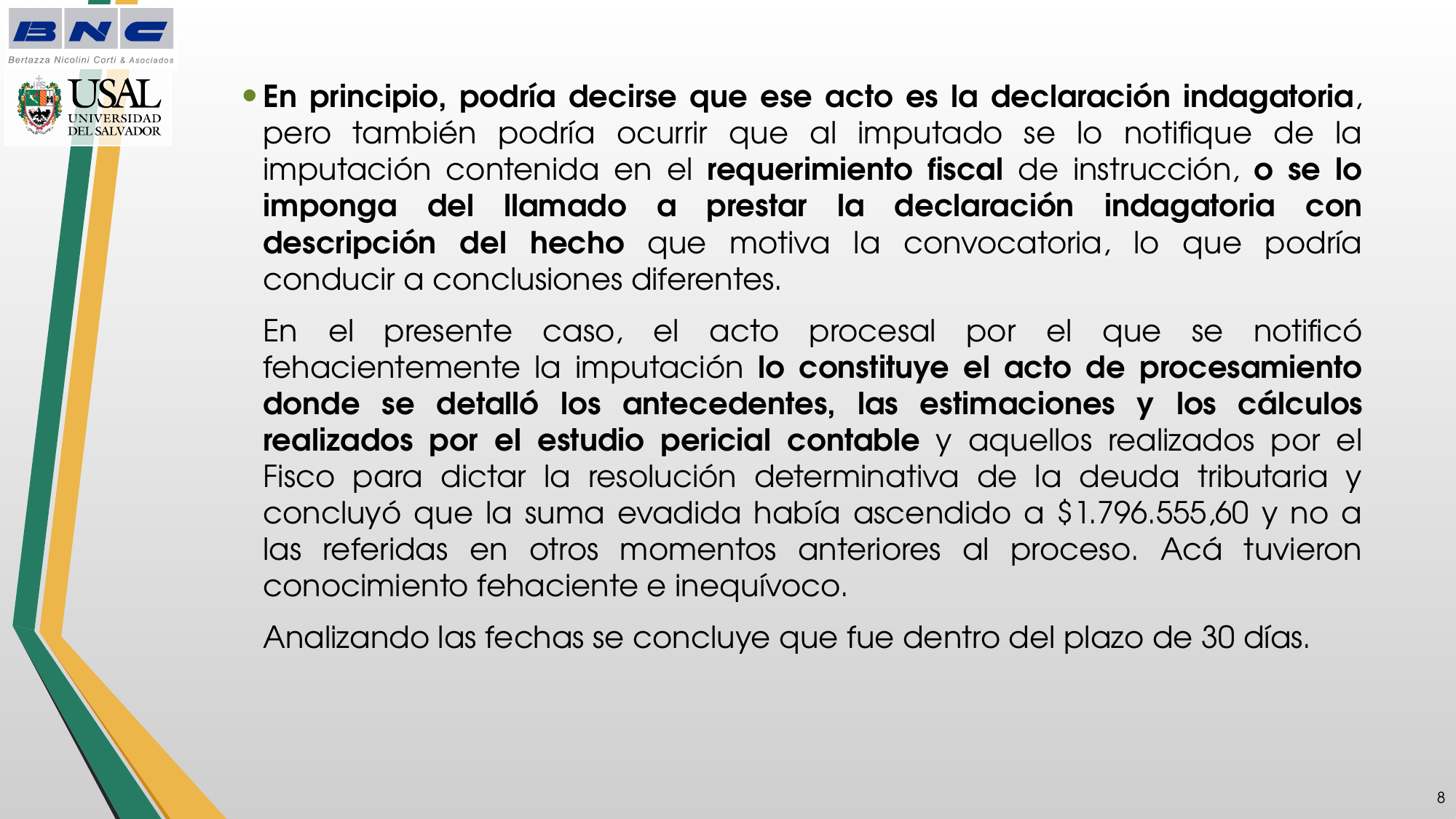

En principio, podría decirse que ese acto es la declaración indagatoria, pero también podría ocurrir que al imputado se lo notifique de la imputación contenida en el requerimiento fiscal de instrucción, o se lo imponga del llamado a prestar la declaración indagatoria con descripción del hecho que motiva la convocatoria, lo que podría conducir a conclusiones diferentes.
En el presente caso, el acto procesal por el que se notificó fehacientemente la imputación lo constituye el acto de procesamiento donde se detalló los antecedentes, las estimaciones y los cálculos realizados por el estudio pericial contable y aquellos realizados por el Fisco para dictar la resolución determinativa de la deuda tributaria y concluyó que la suma evadida había ascendido a $1.796.555,60 y no a las referidas en otros momentos anteriores al proceso. Acá tuvieron conocimiento fehaciente e inequívoco.
Analizando las fechas se concluye que fue dentro del plazo de 30 días.

8